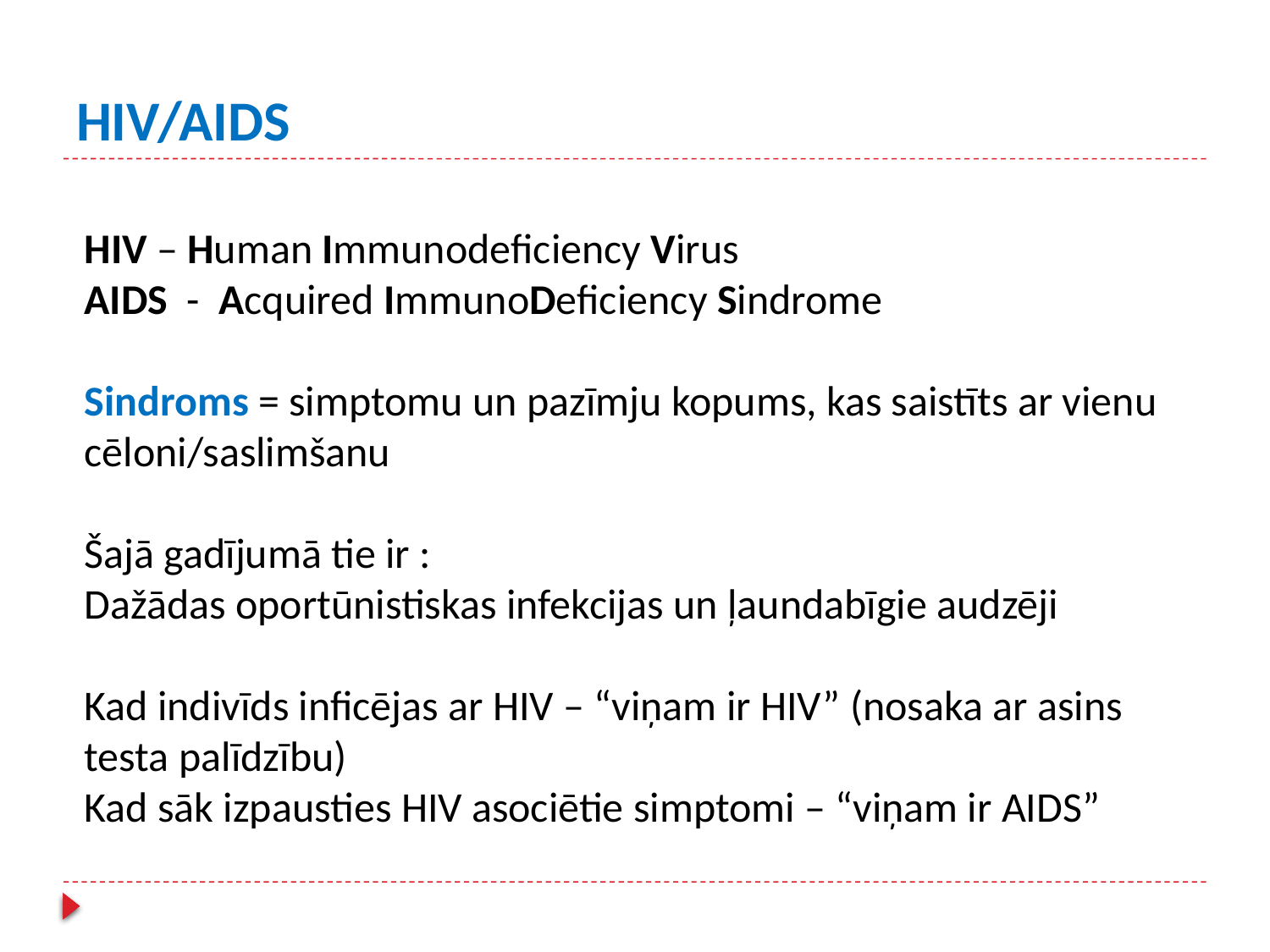

# HIV/AIDS
HIV – Human Immunodeficiency Virus
AIDS  -  Acquired ImmunoDeficiency Sindrome

Sindroms = simptomu un pazīmju kopums, kas saistīts ar vienu cēloni/saslimšanu

Šajā gadījumā tie ir :
Dažādas oportūnistiskas infekcijas un ļaundabīgie audzēji

Kad indivīds inficējas ar HIV – “viņam ir HIV” (nosaka ar asins testa palīdzību)
Kad sāk izpausties HIV asociētie simptomi – “viņam ir AIDS”